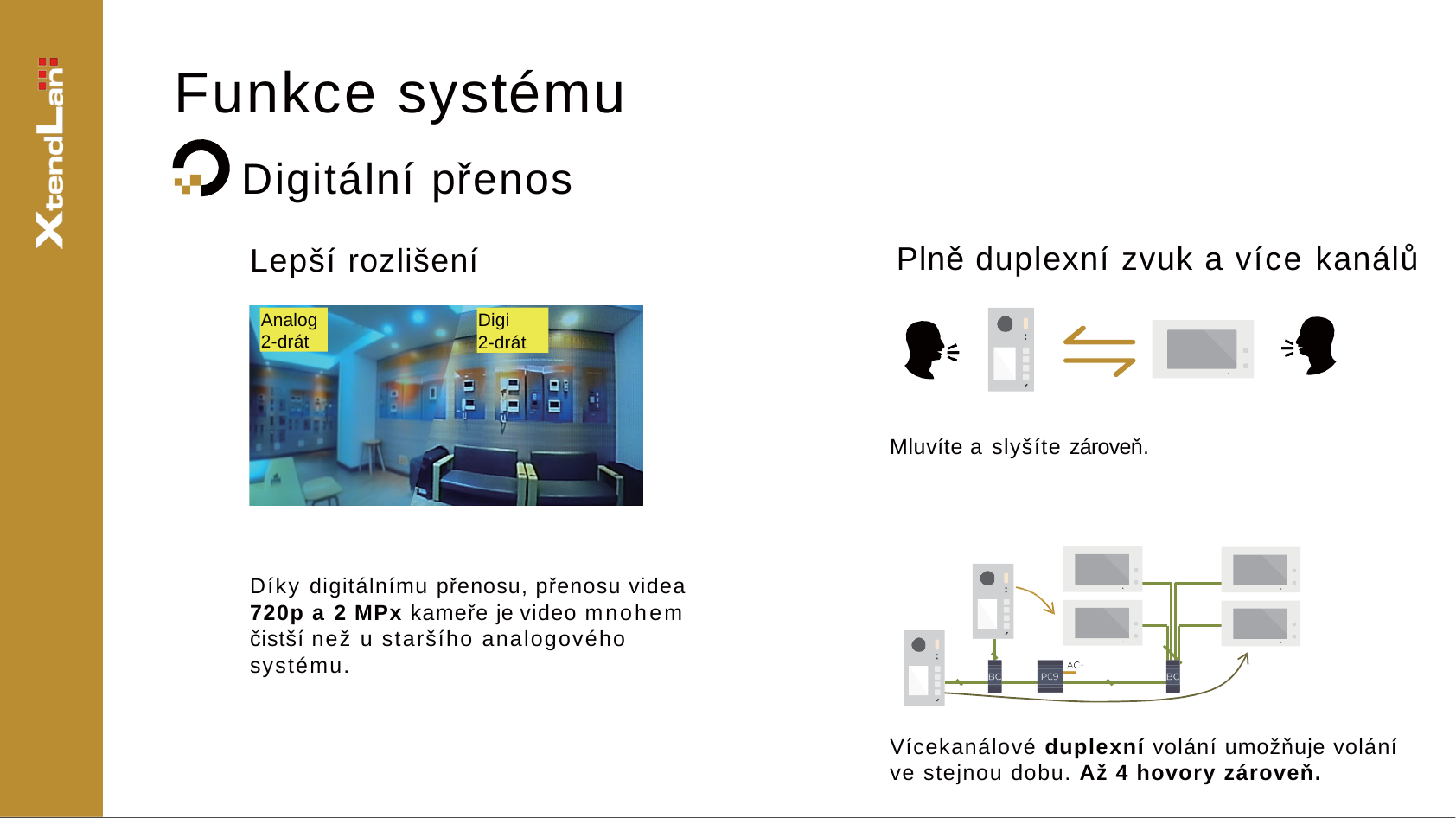

# Funkce systému

Digitální přenos
Plně duplexní zvuk a více kanálů
Lepší rozlišení

Analog 2-drát
Digi
2-drát

Mluvíte a slyšíte zároveň.

Díky digitálnímu přenosu, přenosu videa 720p a 2 MPx kameře je video mnohem čistší než u staršího analogového systému.

Vícekanálové duplexní volání umožňuje volání ve stejnou dobu. Až 4 hovory zároveň.